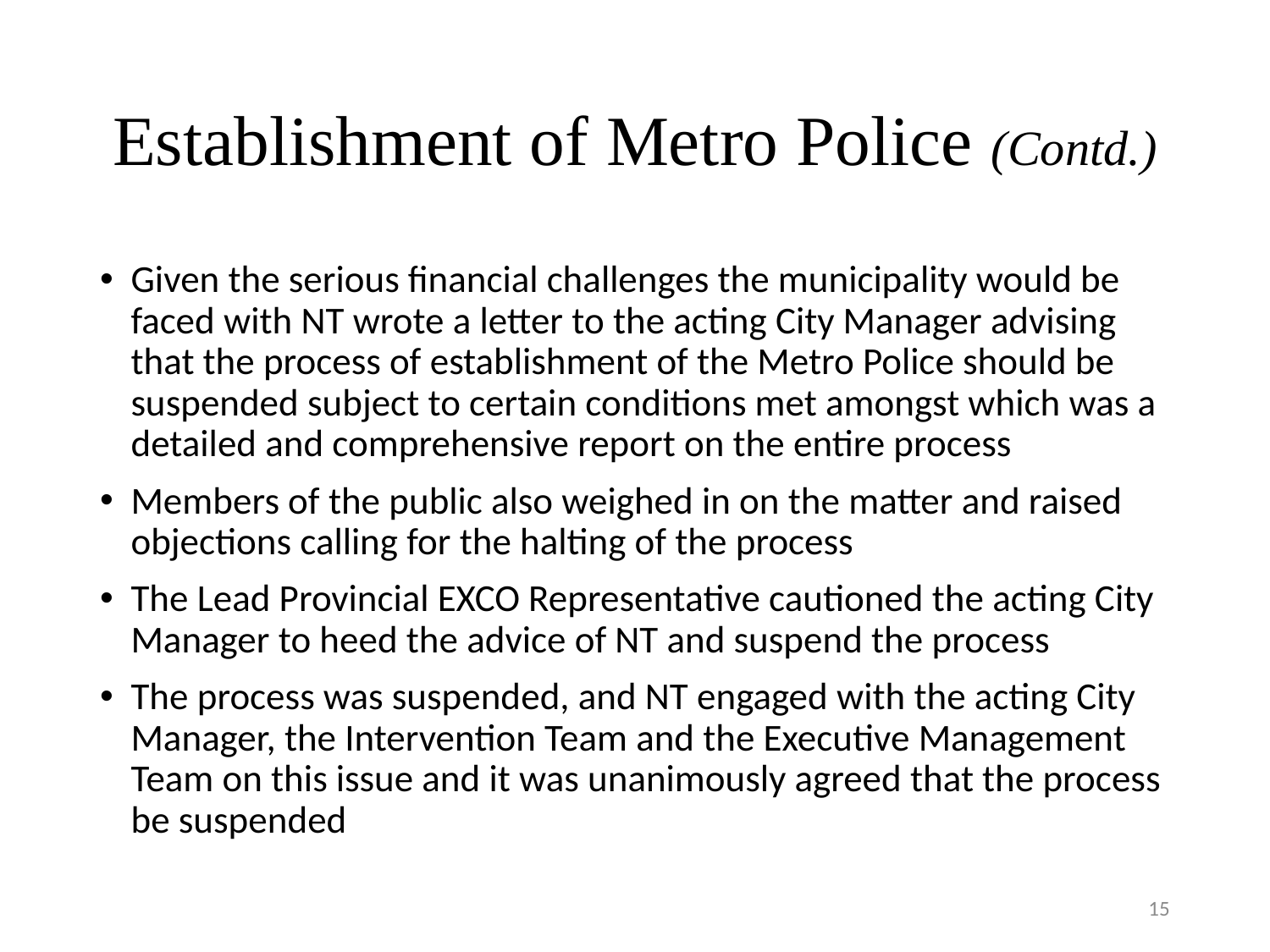

# Establishment of Metro Police (Contd.)
Given the serious financial challenges the municipality would be faced with NT wrote a letter to the acting City Manager advising that the process of establishment of the Metro Police should be suspended subject to certain conditions met amongst which was a detailed and comprehensive report on the entire process
Members of the public also weighed in on the matter and raised objections calling for the halting of the process
The Lead Provincial EXCO Representative cautioned the acting City Manager to heed the advice of NT and suspend the process
The process was suspended, and NT engaged with the acting City Manager, the Intervention Team and the Executive Management Team on this issue and it was unanimously agreed that the process be suspended
15